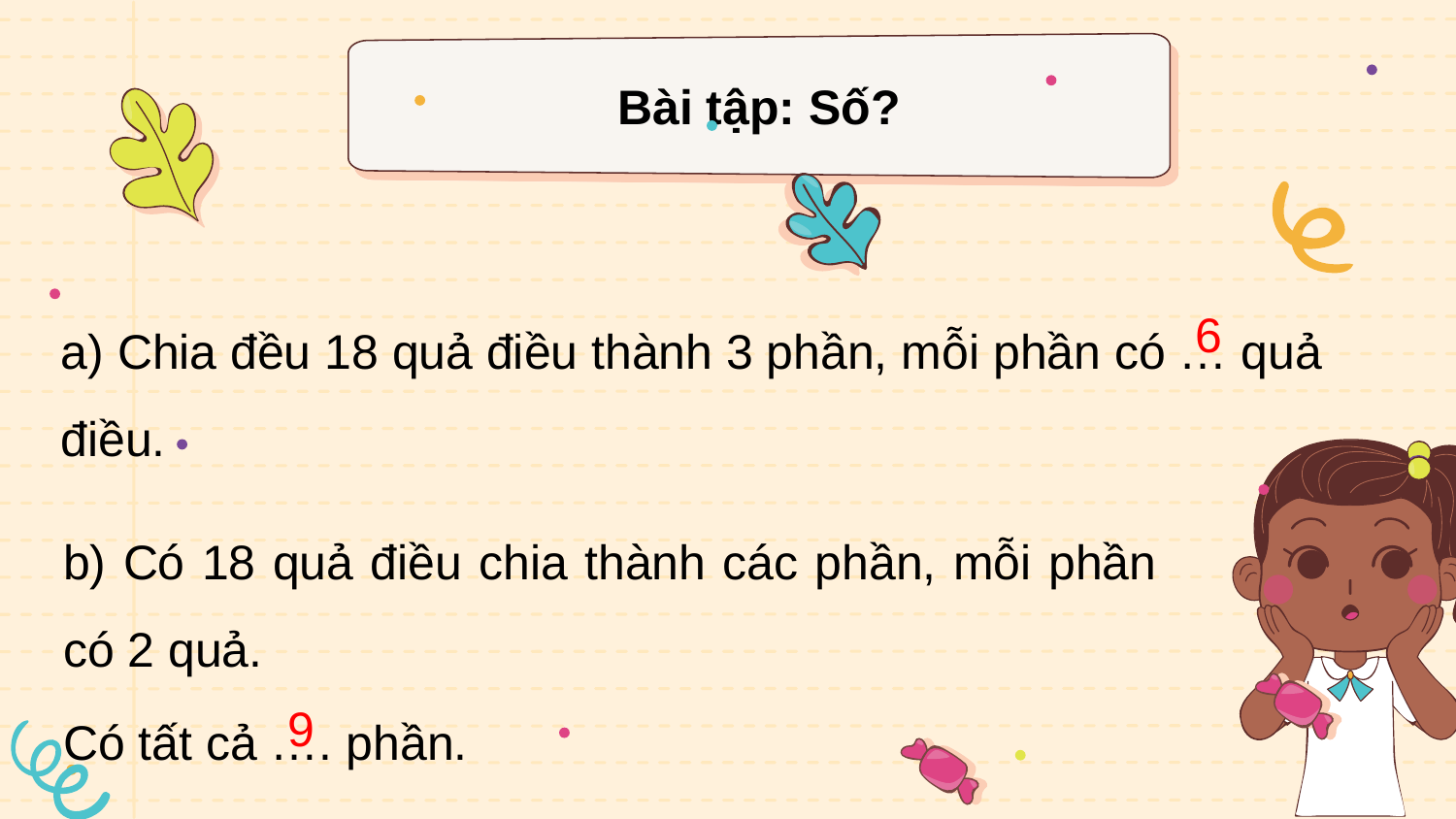

Bài tập: Số?

a) Chia đều 18 quả điều thành 3 phần, mỗi phần có … quả điều.

6

b) Có 18 quả điều chia thành các phần, mỗi phần có 2 quả.
Có tất cả …. phần.

9